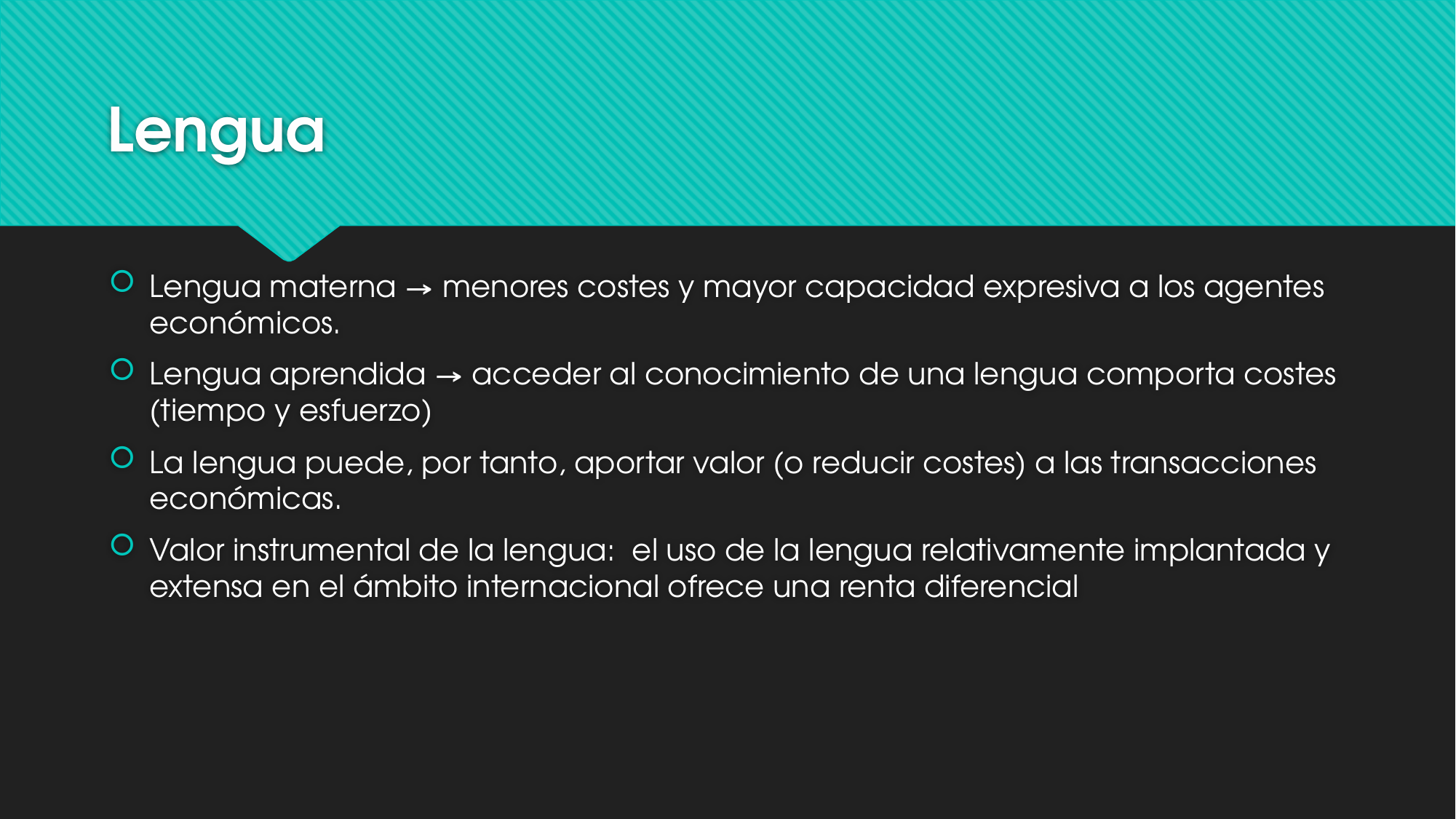

# Lengua
Lengua materna → menores costes y mayor capacidad expresiva a los agentes económicos.
Lengua aprendida → acceder al conocimiento de una lengua comporta costes (tiempo y esfuerzo)
La lengua puede, por tanto, aportar valor (o reducir costes) a las transacciones económicas.
Valor instrumental de la lengua:  el uso de la lengua relativamente implantada y extensa en el ámbito internacional ofrece una renta diferencial